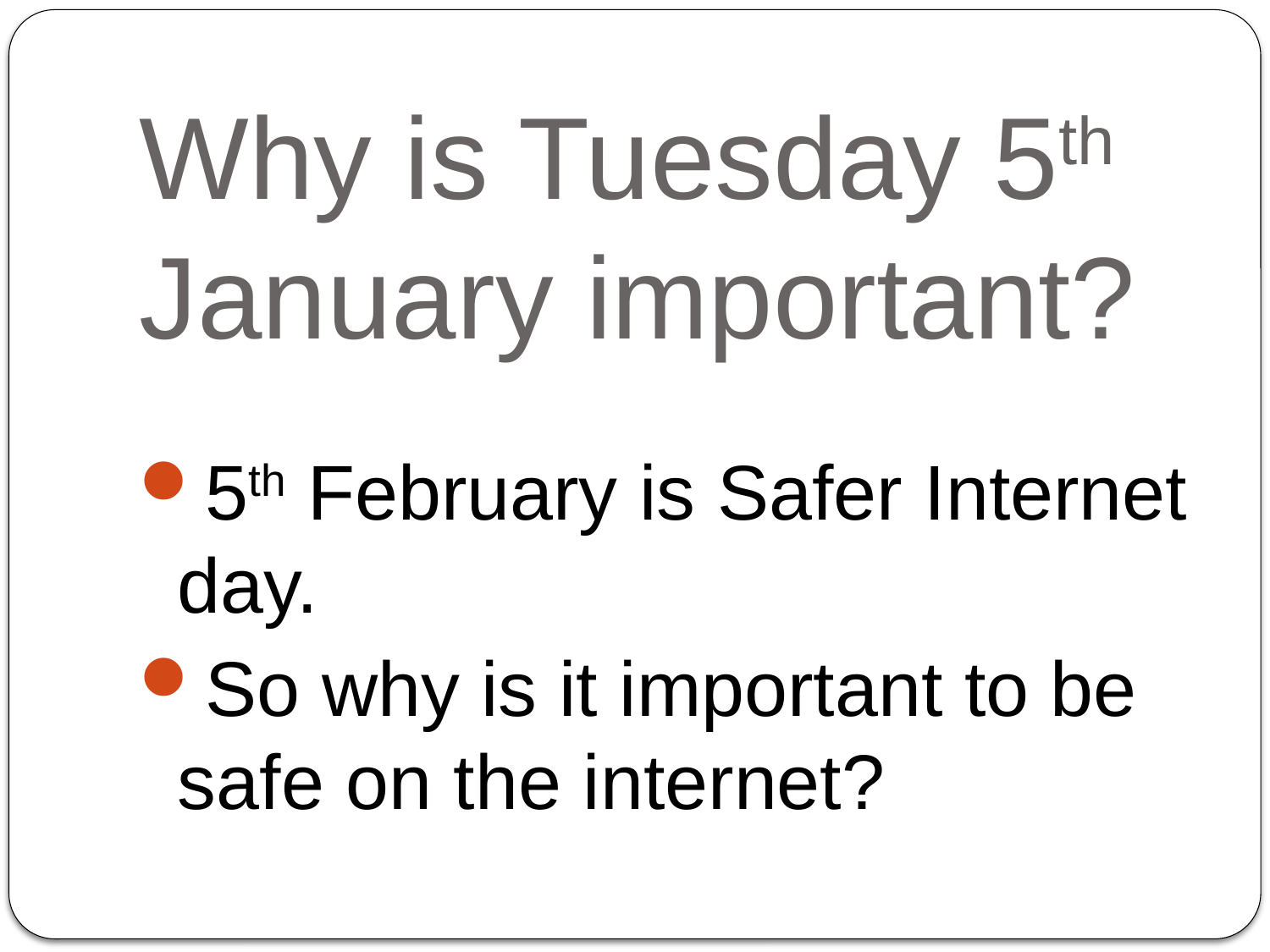

# Why is Tuesday 5th January important?
5th February is Safer Internet day.
So why is it important to be safe on the internet?